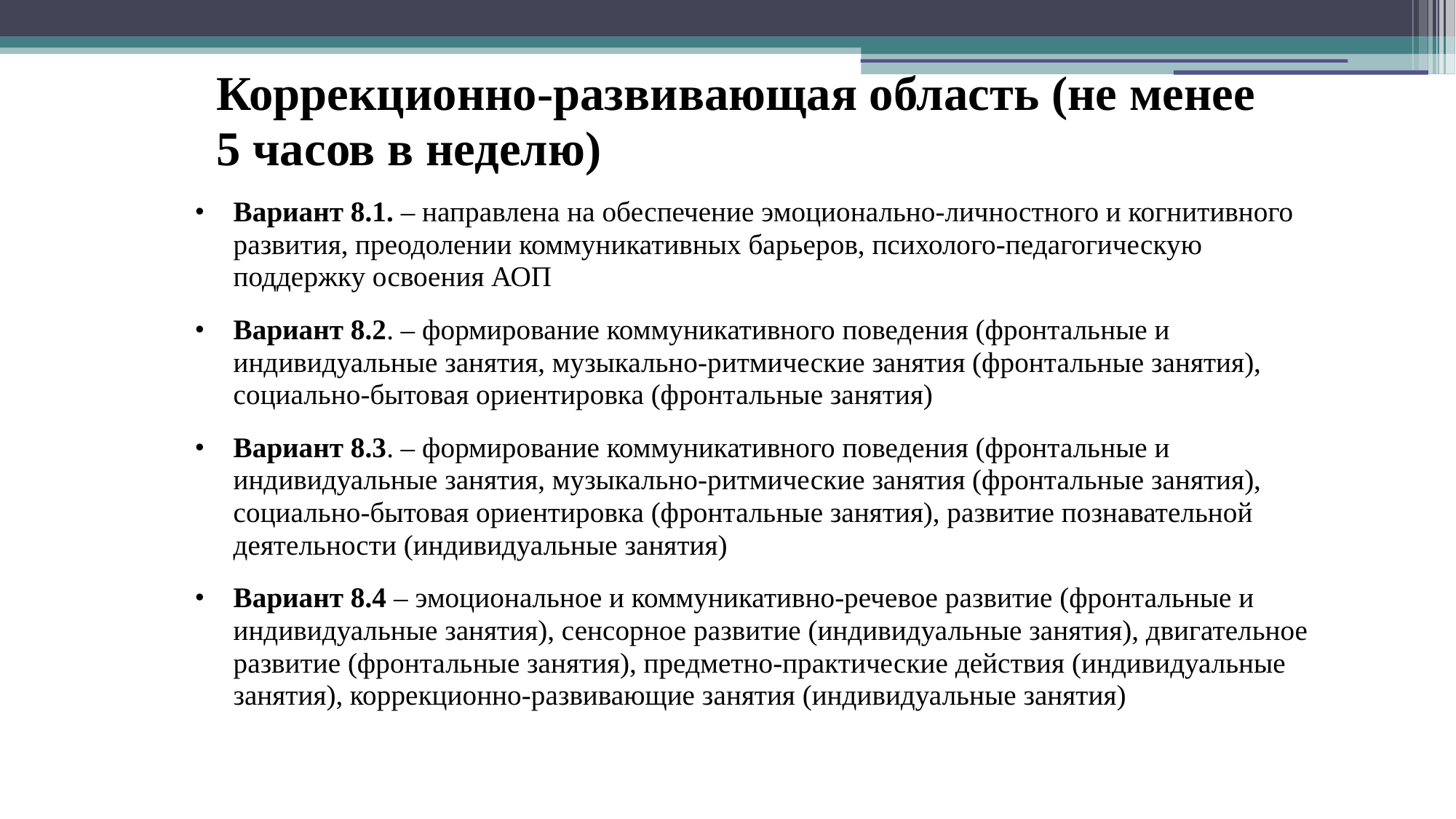

# Коррекционно-развивающая область (не менее 5 часов в неделю)
Вариант 8.1. – направлена на обеспечение эмоционально-личностного и когнитивного развития, преодолении коммуникативных барьеров, психолого-педагогическую поддержку освоения АОП
Вариант 8.2. – формирование коммуникативного поведения (фронтальные и индивидуальные занятия, музыкально-ритмические занятия (фронтальные занятия), социально-бытовая ориентировка (фронтальные занятия)
Вариант 8.3. – формирование коммуникативного поведения (фронтальные и индивидуальные занятия, музыкально-ритмические занятия (фронтальные занятия), социально-бытовая ориентировка (фронтальные занятия), развитие познавательной деятельности (индивидуальные занятия)
Вариант 8.4 – эмоциональное и коммуникативно-речевое развитие (фронтальные и индивидуальные занятия), сенсорное развитие (индивидуальные занятия), двигательное развитие (фронтальные занятия), предметно-практические действия (индивидуальные занятия), коррекционно-развивающие занятия (индивидуальные занятия)